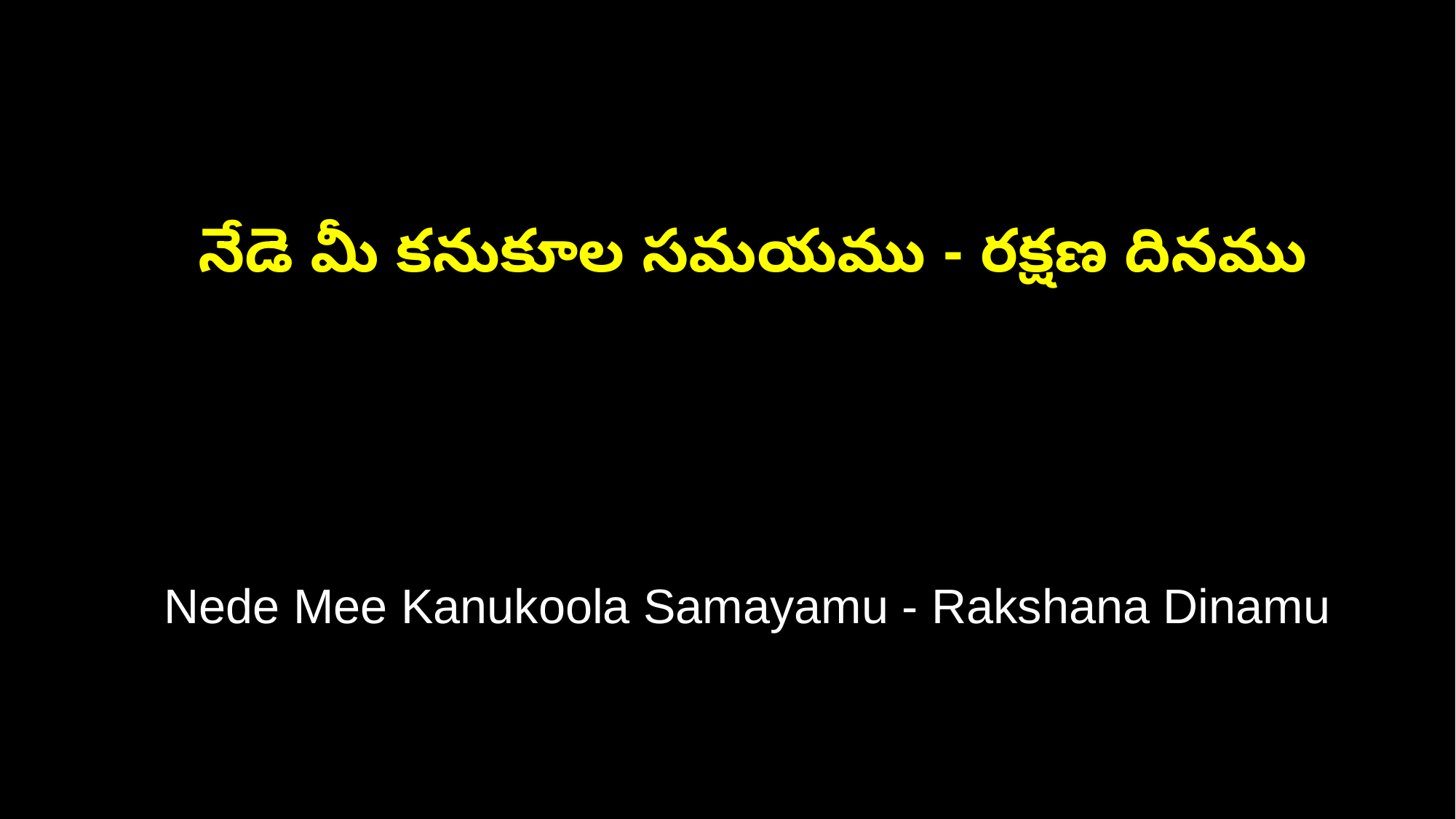

నేడె మీ కనుకూల సమయము - రక్షణ దినము
   Nede Mee Kanukoola Samayamu - Rakshana Dinamu